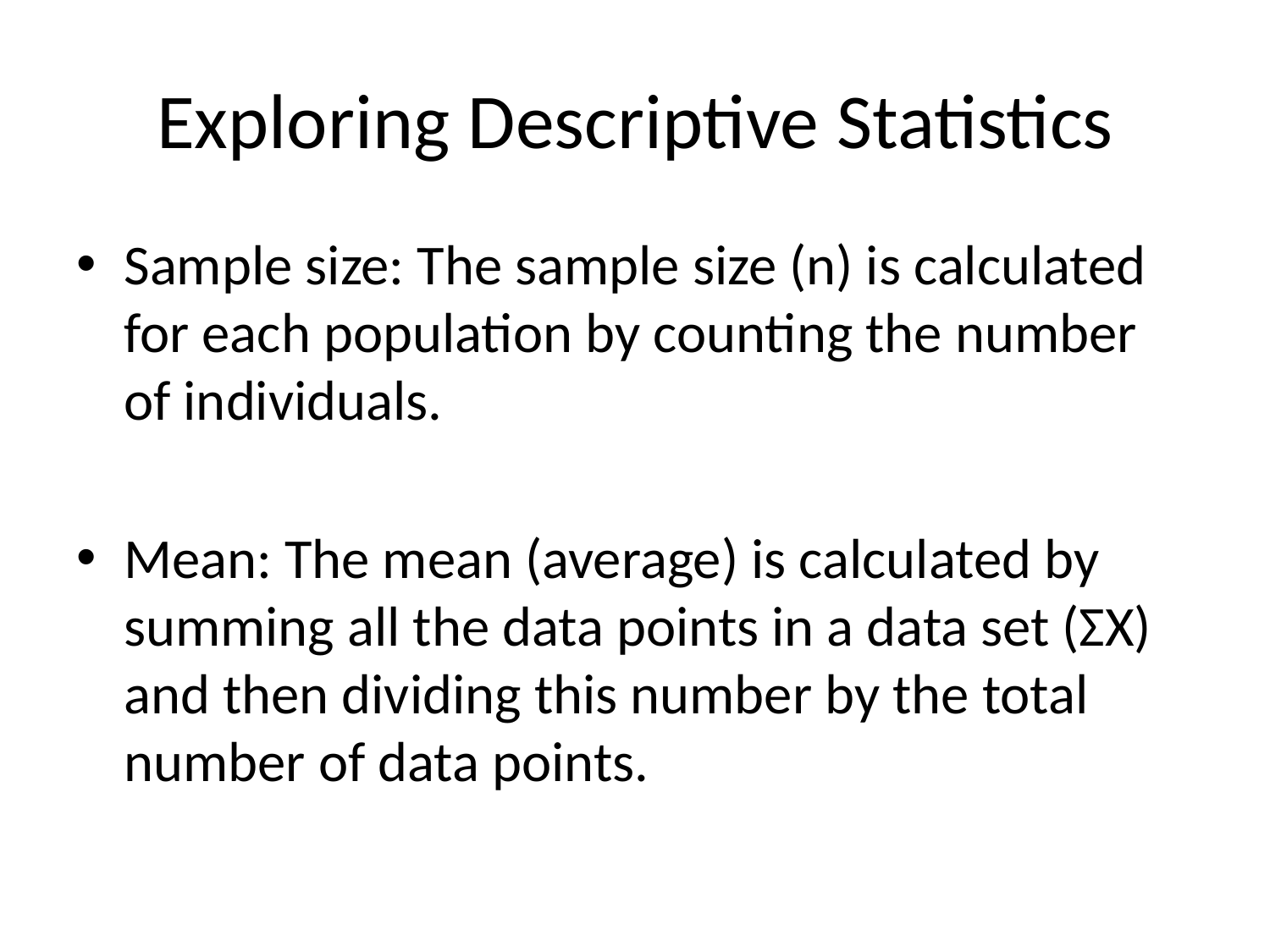

# Exploring Descriptive Statistics
Sample size: The sample size (n) is calculated for each population by counting the number of individuals.

Mean: The mean (average) is calculated by summing all the data points in a data set (ΣX) and then dividing this number by the total number of data points.